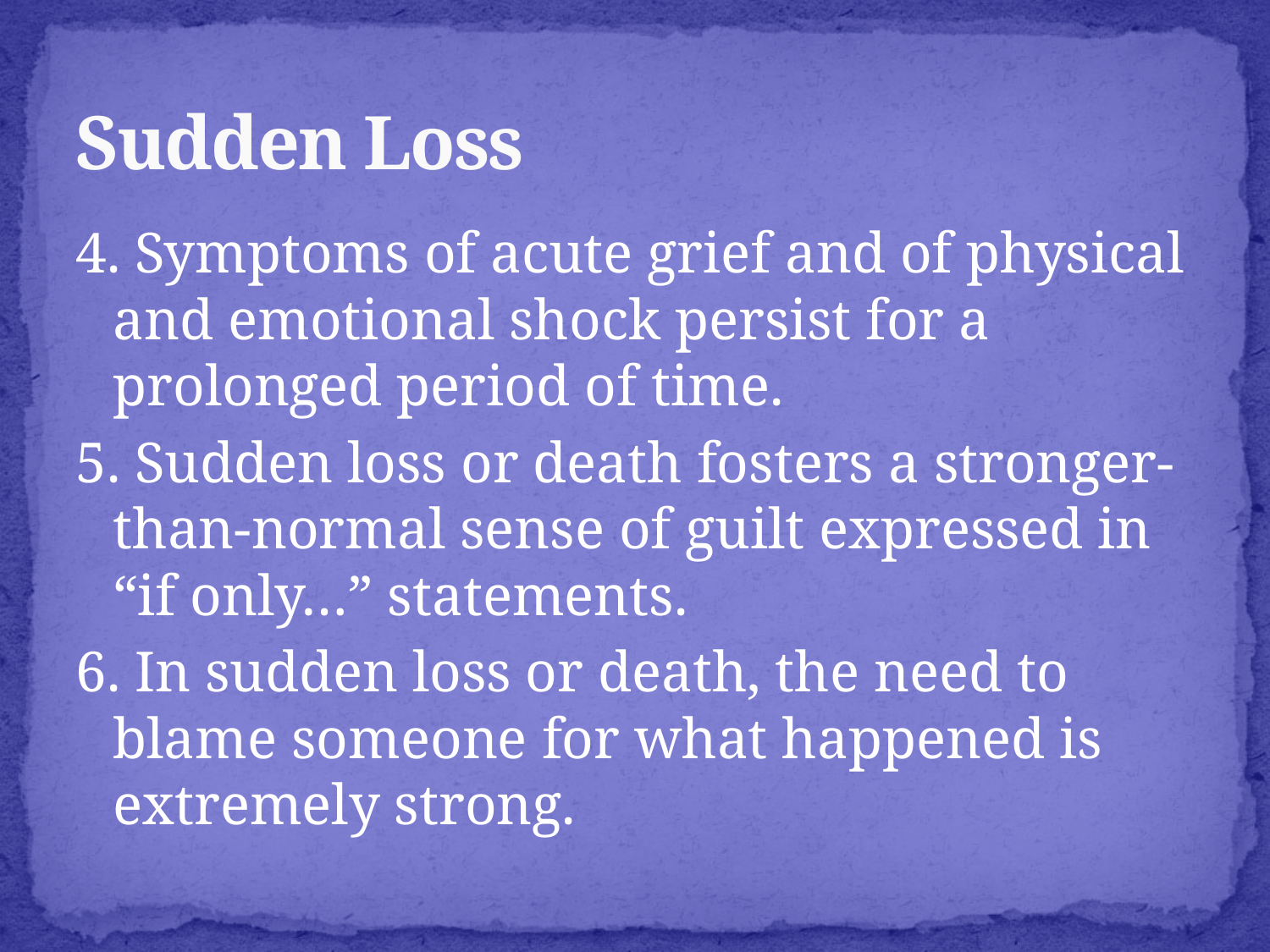

# Sudden Loss
4. Symptoms of acute grief and of physical and emotional shock persist for a prolonged period of time.
5. Sudden loss or death fosters a stronger-than-normal sense of guilt expressed in “if only…” statements.
6. In sudden loss or death, the need to blame someone for what happened is extremely strong.